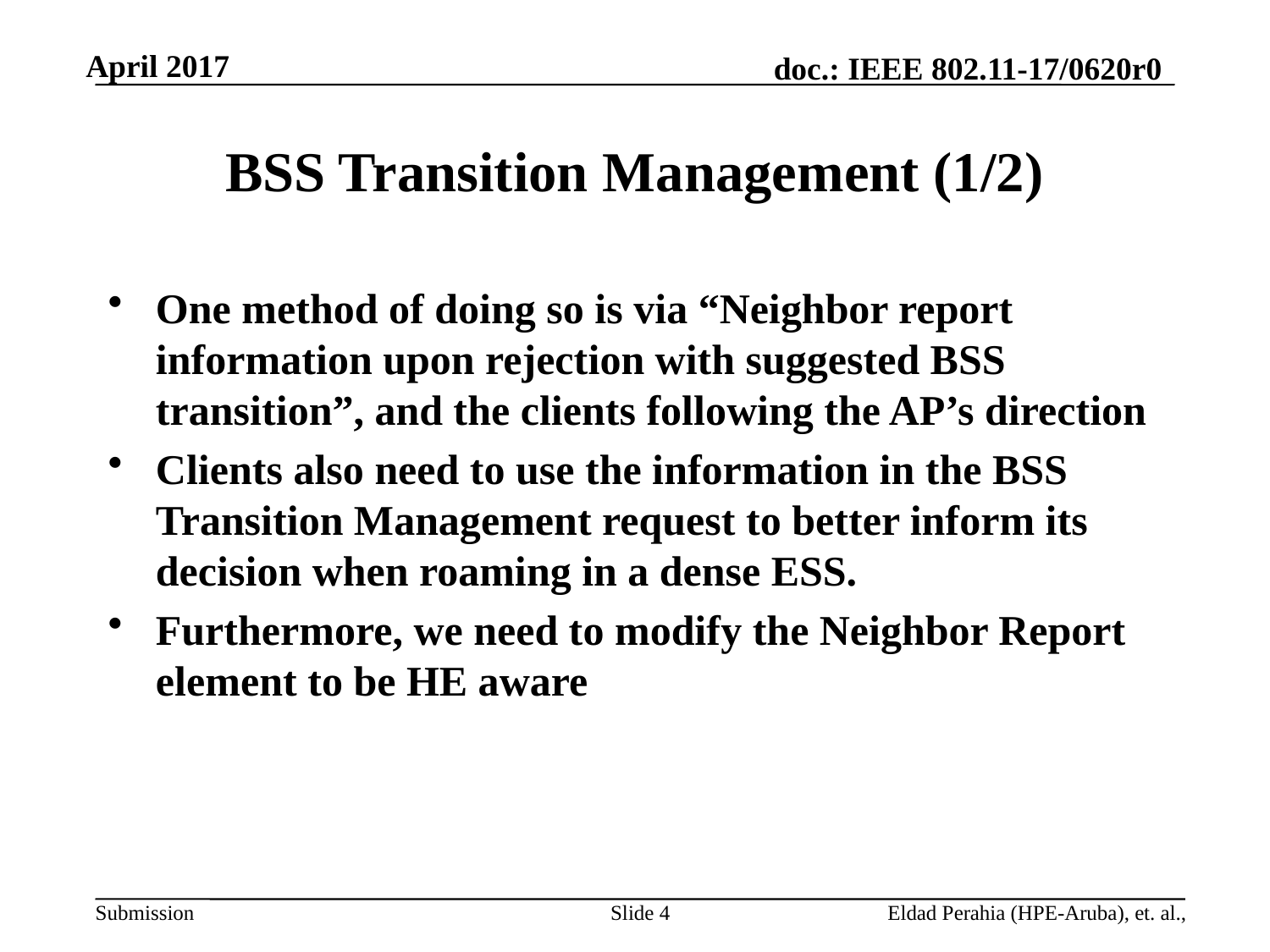

# BSS Transition Management (1/2)
One method of doing so is via “Neighbor report information upon rejection with suggested BSS transition”, and the clients following the AP’s direction
Clients also need to use the information in the BSS Transition Management request to better inform its decision when roaming in a dense ESS.
Furthermore, we need to modify the Neighbor Report element to be HE aware

Slide 4
Eldad Perahia (HPE-Aruba), et. al.,